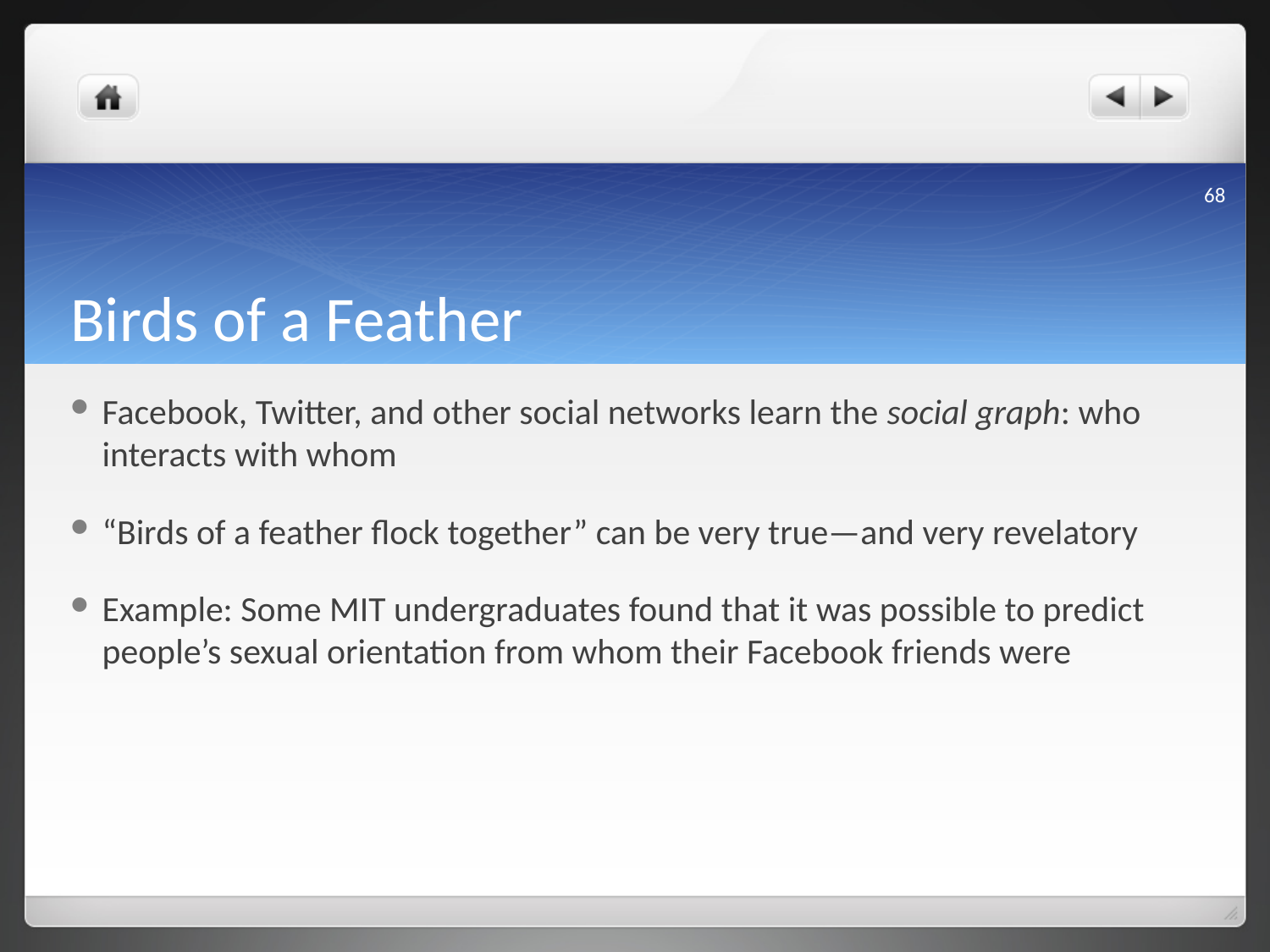

68
# Birds of a Feather
Facebook, Twitter, and other social networks learn the social graph: who interacts with whom
“Birds of a feather flock together” can be very true—and very revelatory
Example: Some MIT undergraduates found that it was possible to predict people’s sexual orientation from whom their Facebook friends were